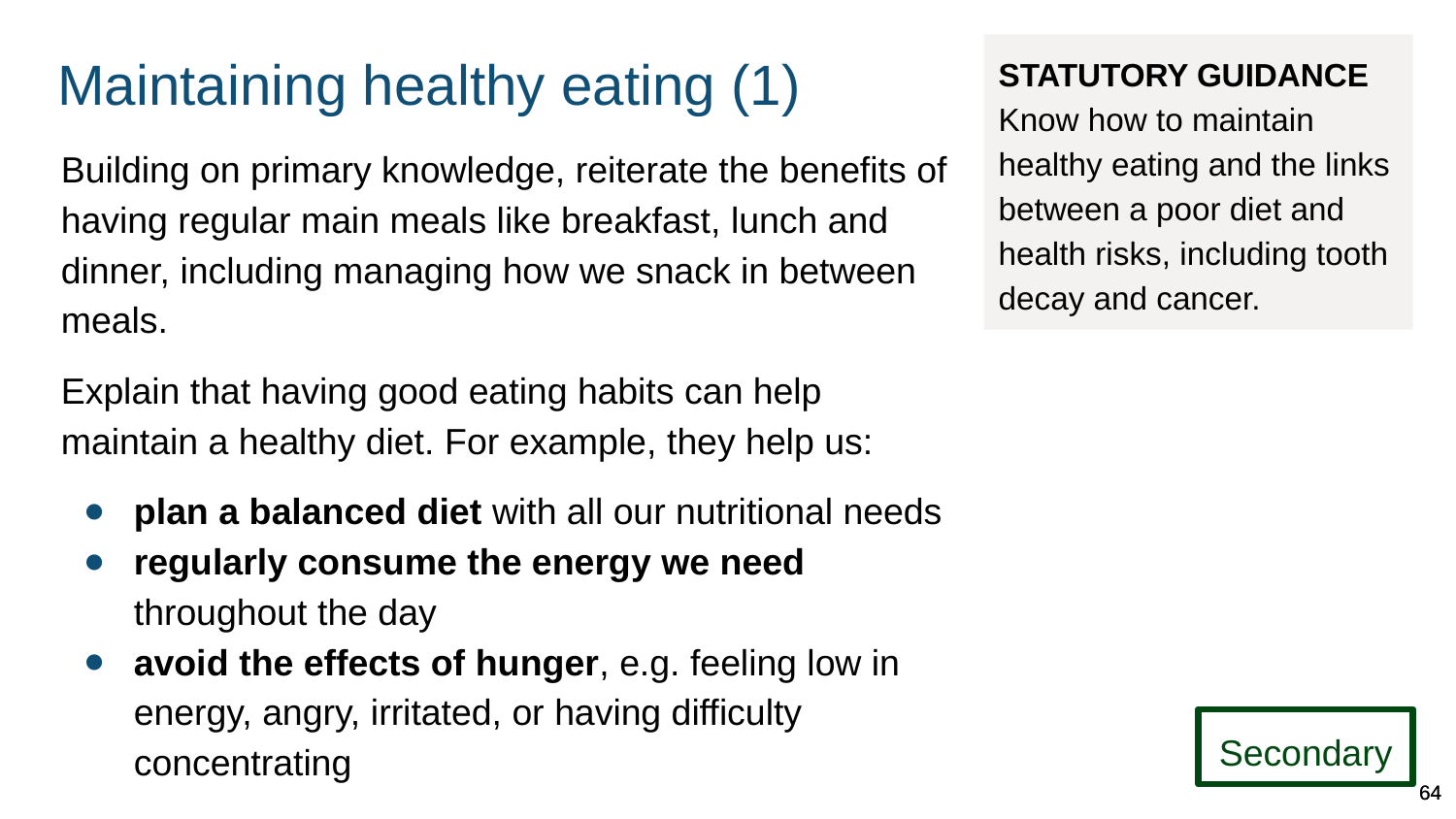

# Maintaining healthy eating (1)
STATUTORY GUIDANCE
Know how to maintain healthy eating and the links between a poor diet and health risks, including tooth decay and cancer.

Building on primary knowledge, reiterate the benefits of having regular main meals like breakfast, lunch and dinner, including managing how we snack in between meals.
Explain that having good eating habits can help maintain a healthy diet. For example, they help us:
plan a balanced diet with all our nutritional needs
regularly consume the energy we need throughout the day
avoid the effects of hunger, e.g. feeling low in energy, angry, irritated, or having difficulty concentrating
Secondary
64
64